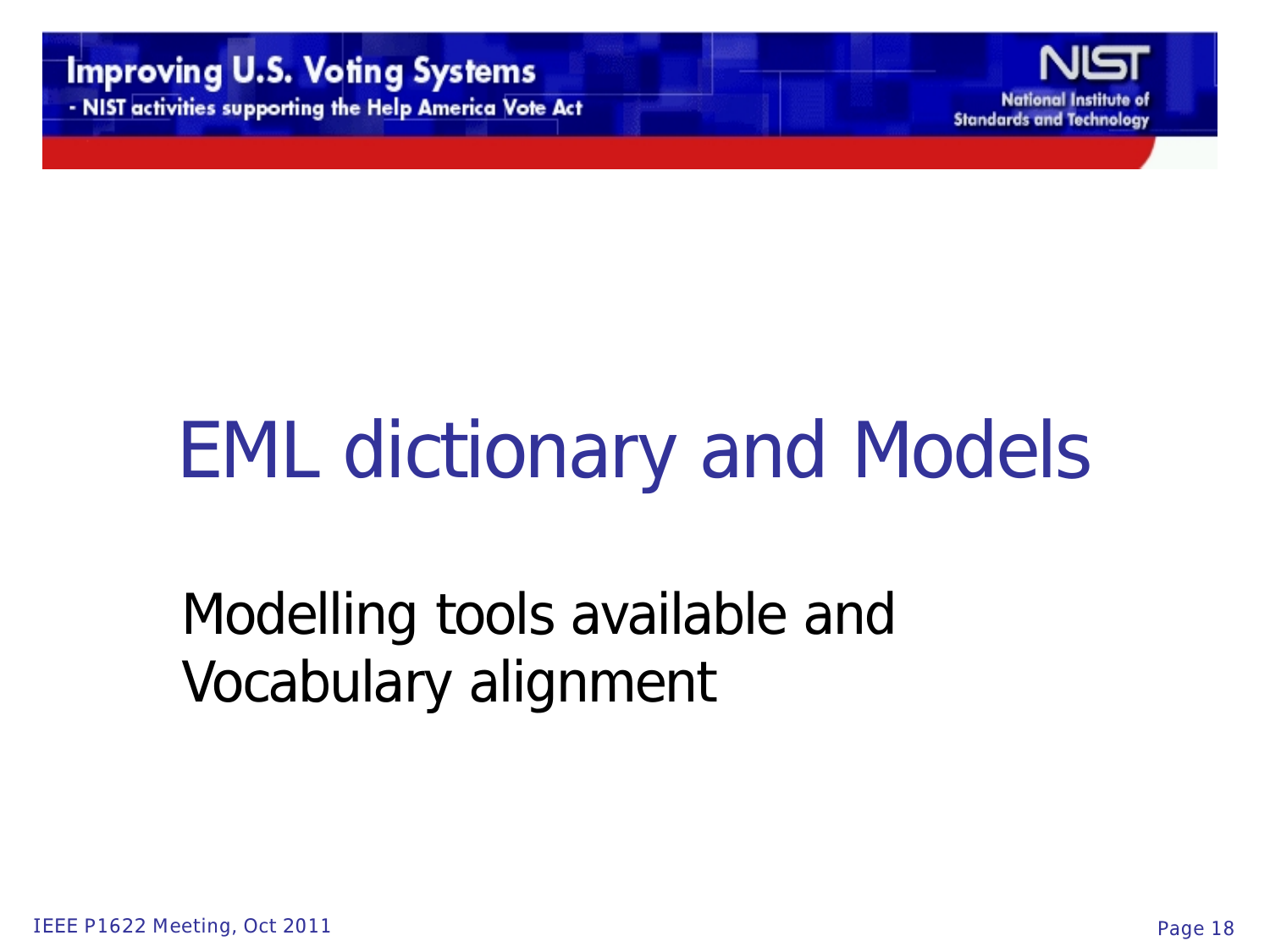

# EML dictionary and Models
Modelling tools available and Vocabulary alignment
Page 18